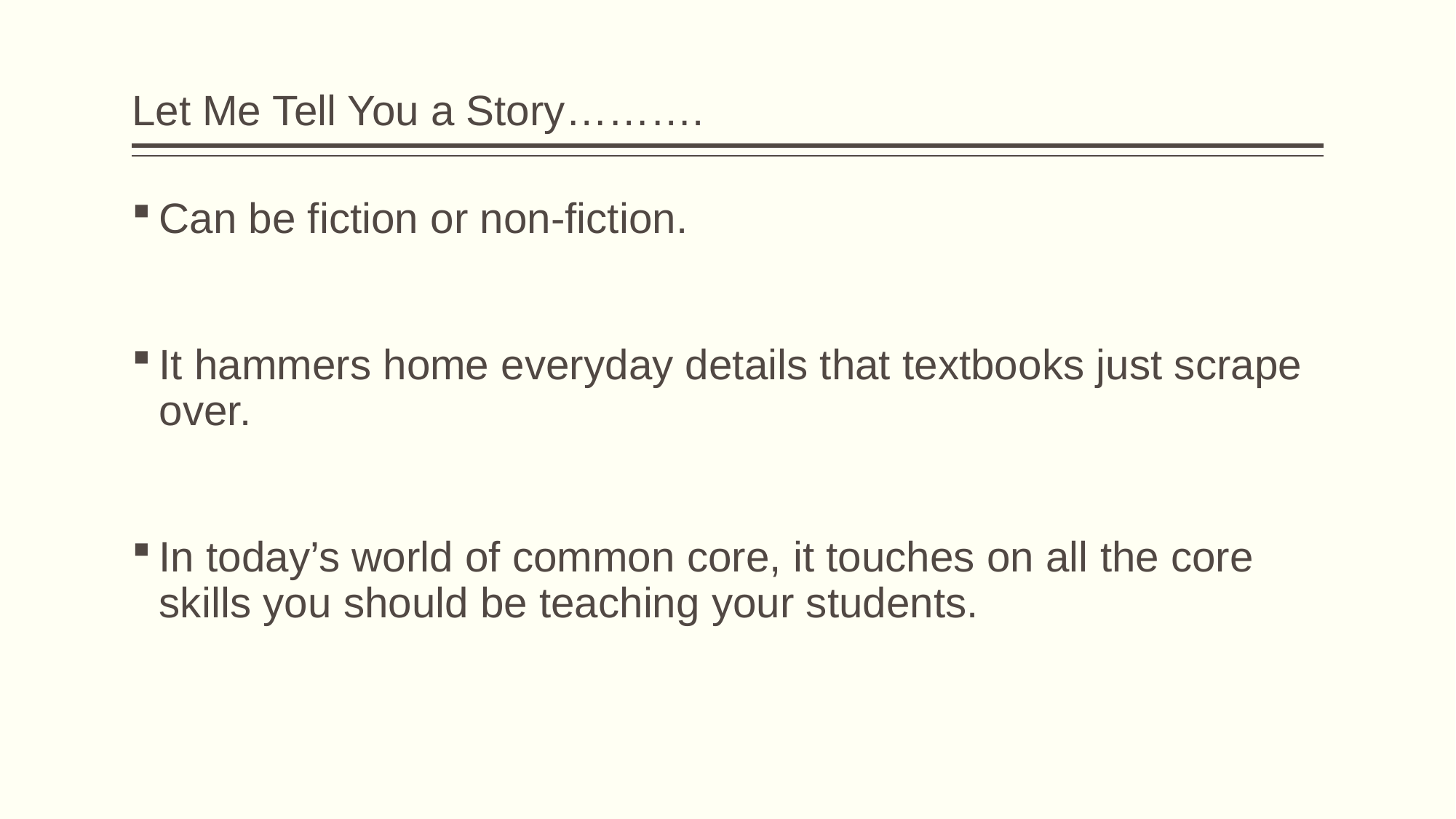

# Let Me Tell You a Story……….
Can be fiction or non-fiction.

It hammers home everyday details that textbooks just scrape over.

In today’s world of common core, it touches on all the core skills you should be teaching your students.